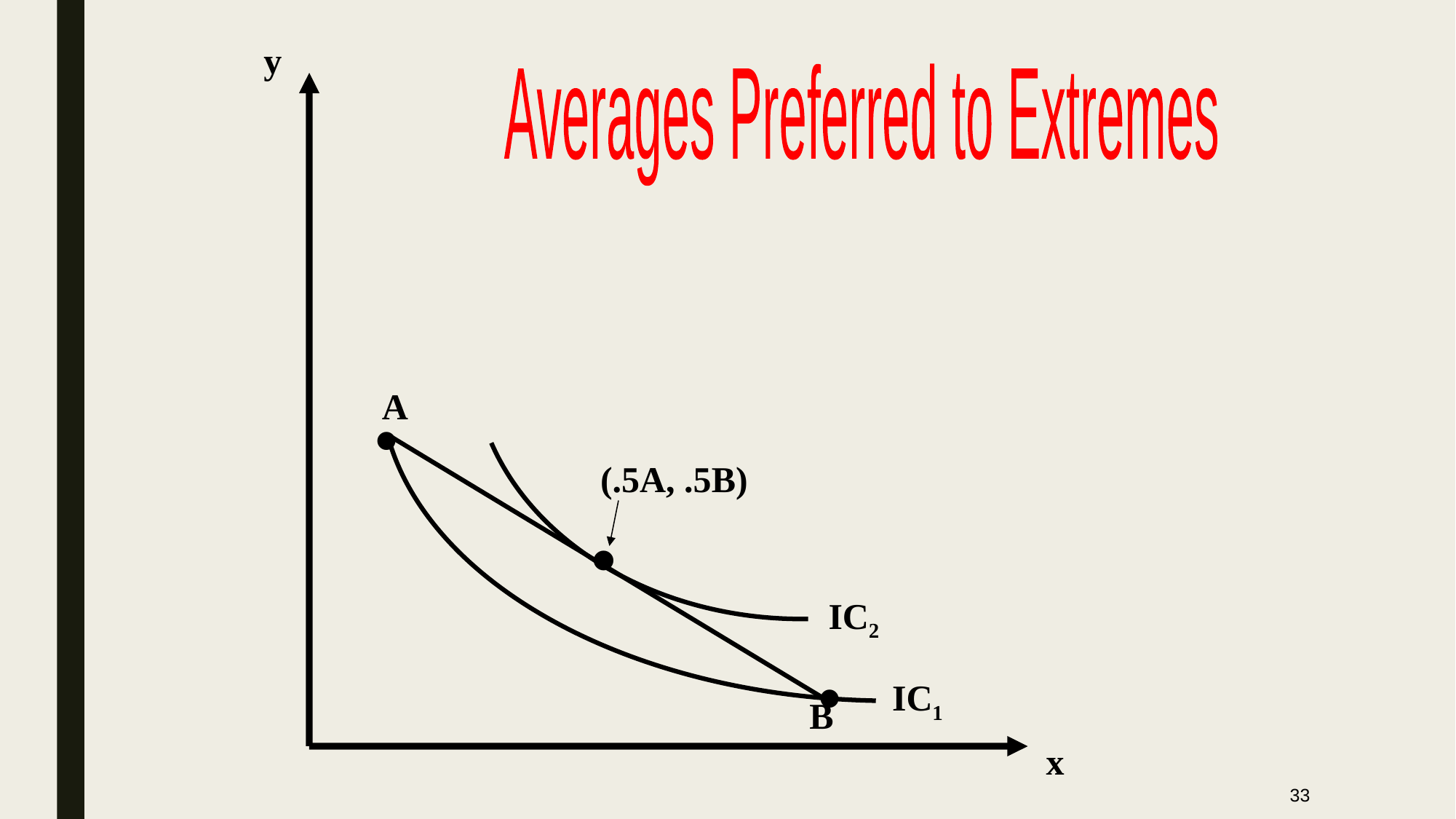

y
Averages Preferred to Extremes

A

•

(.5A, .5B)

•
IC2
•
IC1
B
x

33